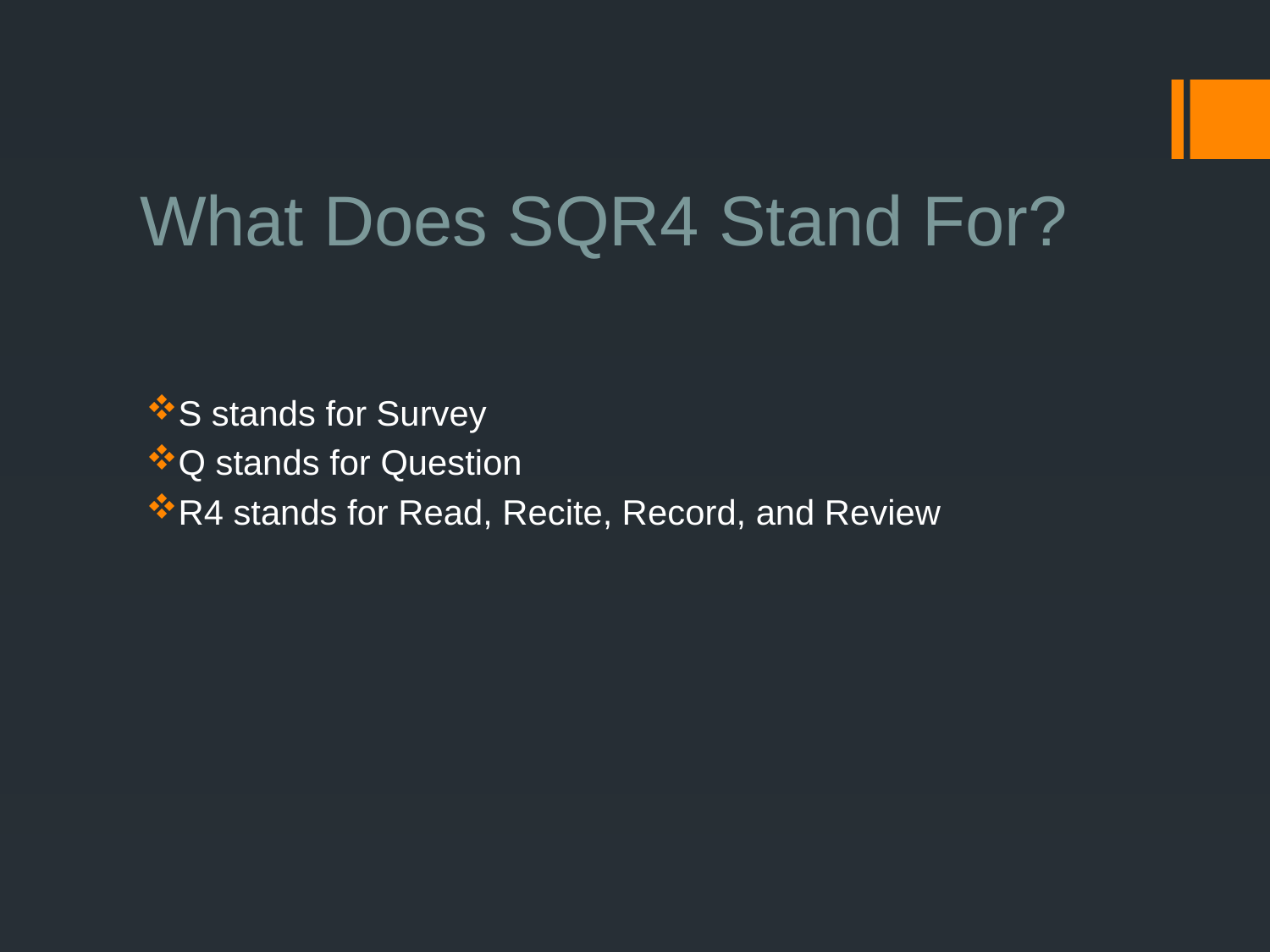

# What Does SQR4 Stand For?
S stands for Survey
Q stands for Question
R4 stands for Read, Recite, Record, and Review